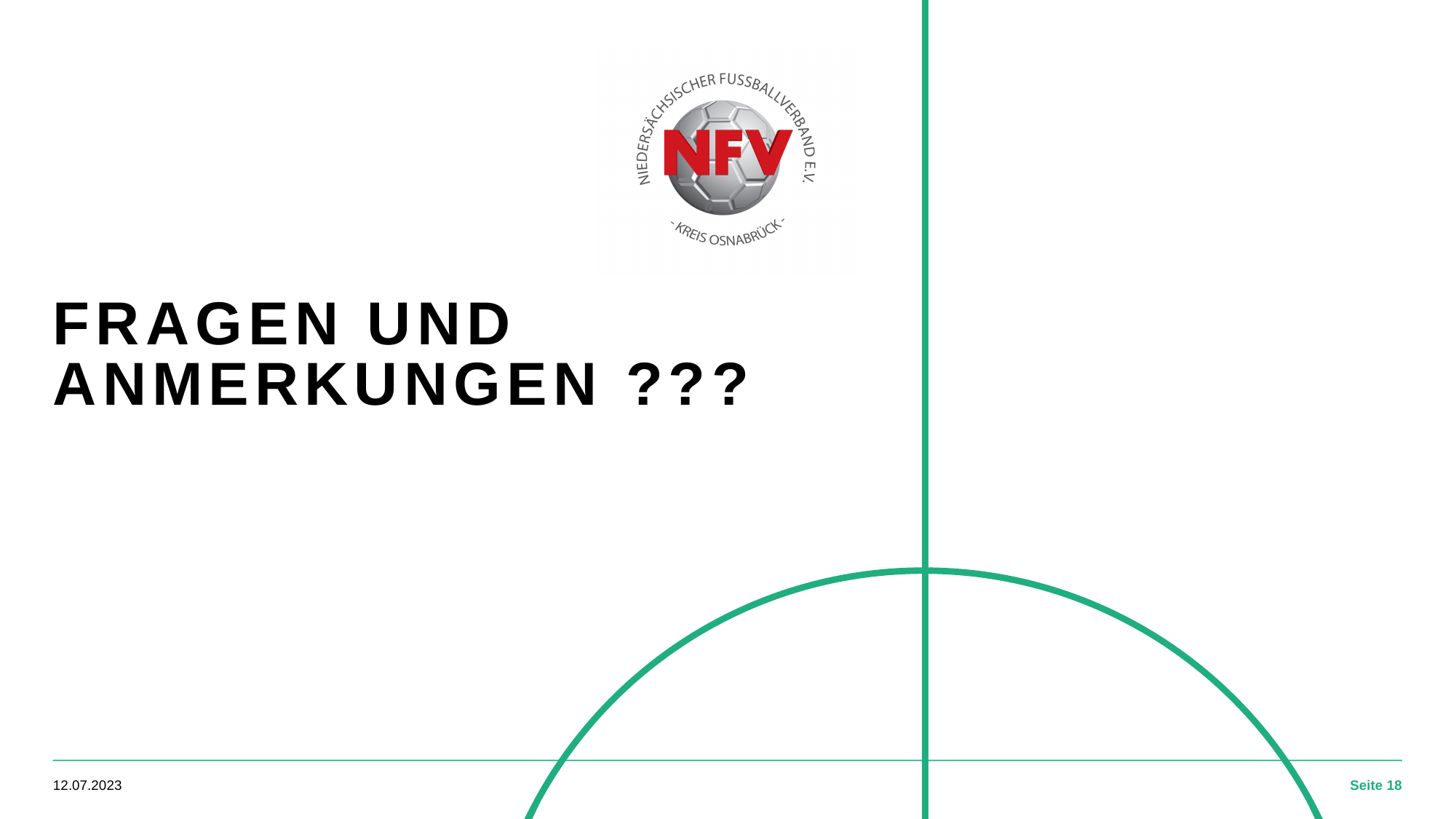

Fragen und Anmerkungen ???
12.07.2023
Seite 18